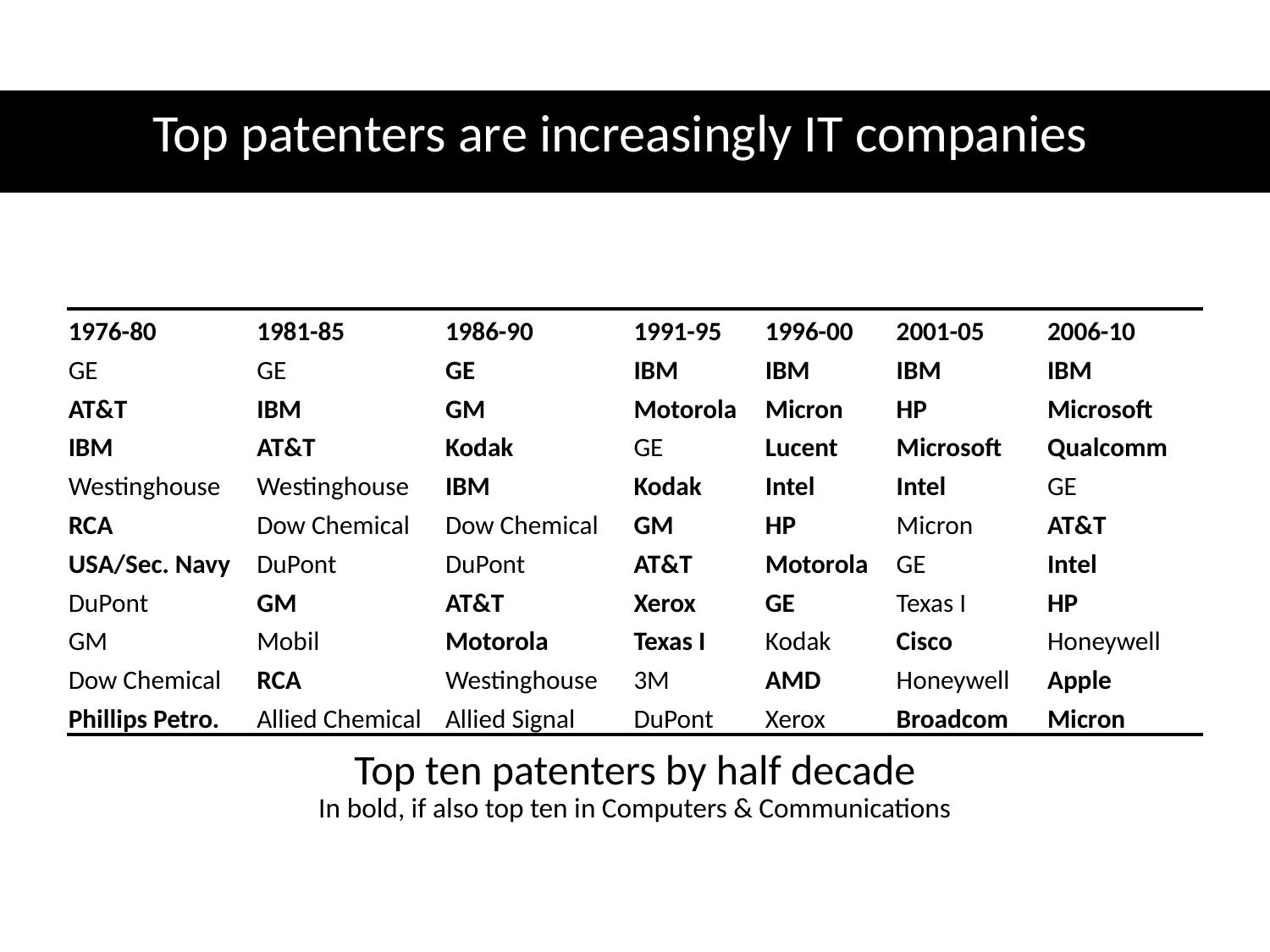

Top patenters are increasingly IT companies
| 1976-80 | 1981-85 | 1986-90 | 1991-95 | 1996-00 | 2001-05 | 2006-10 |
| --- | --- | --- | --- | --- | --- | --- |
| GE | GE | GE | IBM | IBM | IBM | IBM |
| AT&T | IBM | GM | Motorola | Micron | HP | Microsoft |
| IBM | AT&T | Kodak | GE | Lucent | Microsoft | Qualcomm |
| Westinghouse | Westinghouse | IBM | Kodak | Intel | Intel | GE |
| RCA | Dow Chemical | Dow Chemical | GM | HP | Micron | AT&T |
| USA/Sec. Navy | DuPont | DuPont | AT&T | Motorola | GE | Intel |
| DuPont | GM | AT&T | Xerox | GE | Texas I | HP |
| GM | Mobil | Motorola | Texas I | Kodak | Cisco | Honeywell |
| Dow Chemical | RCA | Westinghouse | 3M | AMD | Honeywell | Apple |
| Phillips Petro. | Allied Chemical | Allied Signal | DuPont | Xerox | Broadcom | Micron |
# Top ten patenters by half decade In bold, if also top ten in Computers & Communications